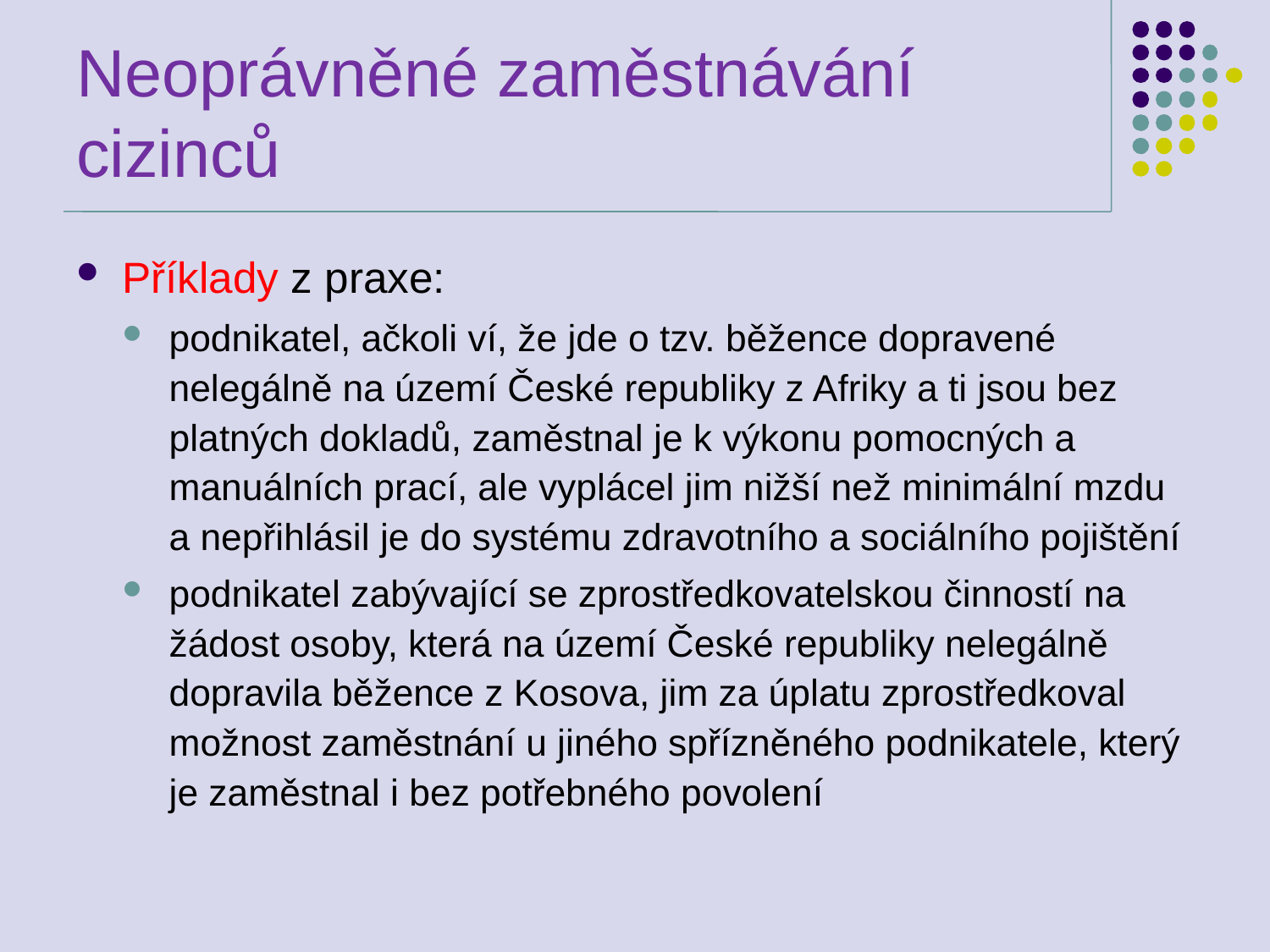

# Neoprávněné zaměstnávání cizinců
Příklady z praxe:
podnikatel, ačkoli ví, že jde o tzv. běžence dopravené nelegálně na území České republiky z Afriky a ti jsou bez platných dokladů, zaměstnal je k výkonu pomocných a manuálních prací, ale vyplácel jim nižší než minimální mzdu a nepřihlásil je do systému zdravotního a sociálního pojištění
podnikatel zabývající se zprostředkovatelskou činností na žádost osoby, která na území České republiky nelegálně dopravila běžence z Kosova, jim za úplatu zprostředkoval možnost zaměstnání u jiného spřízněného podnikatele, který je zaměstnal i bez potřebného povolení